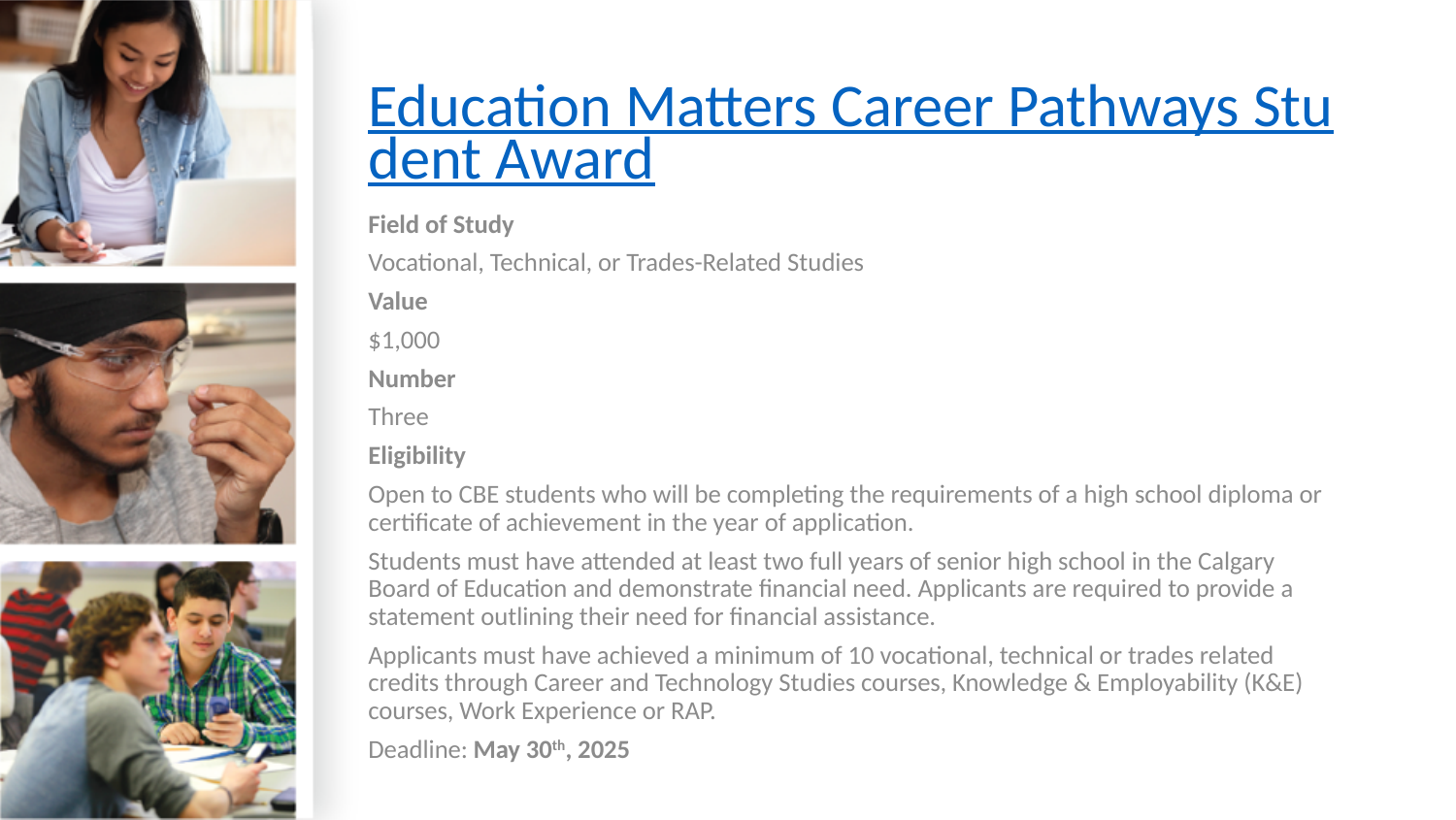

# Education Matters Career Pathways Student Award
Field of Study
Vocational, Technical, or Trades-Related Studies
Value
$1,000
Number
Three
Eligibility
Open to CBE students who will be completing the requirements of a high school diploma or certificate of achievement in the year of application.
Students must have attended at least two full years of senior high school in the Calgary Board of Education and demonstrate financial need. Applicants are required to provide a statement outlining their need for financial assistance.
Applicants must have achieved a minimum of 10 vocational, technical or trades related credits through Career and Technology Studies courses, Knowledge & Employability (K&E) courses, Work Experience or RAP.
Deadline: May 30th, 2025